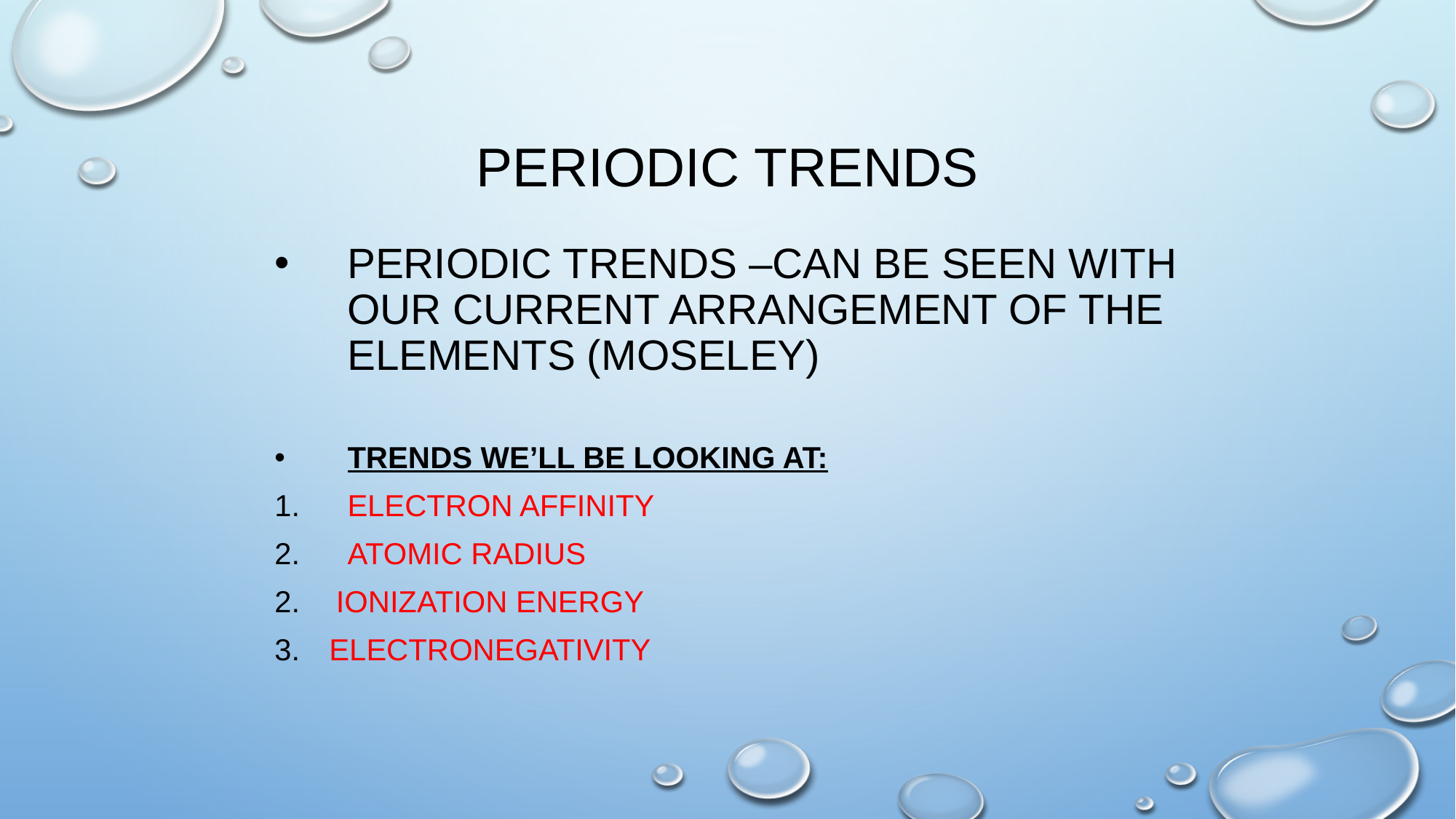

# Periodic Trends
Periodic Trends –can be seen with our current arrangement of the elements (Moseley)

Trends we’ll be looking at:
Electron affinity
Atomic Radius
Ionization Energy
Electronegativity